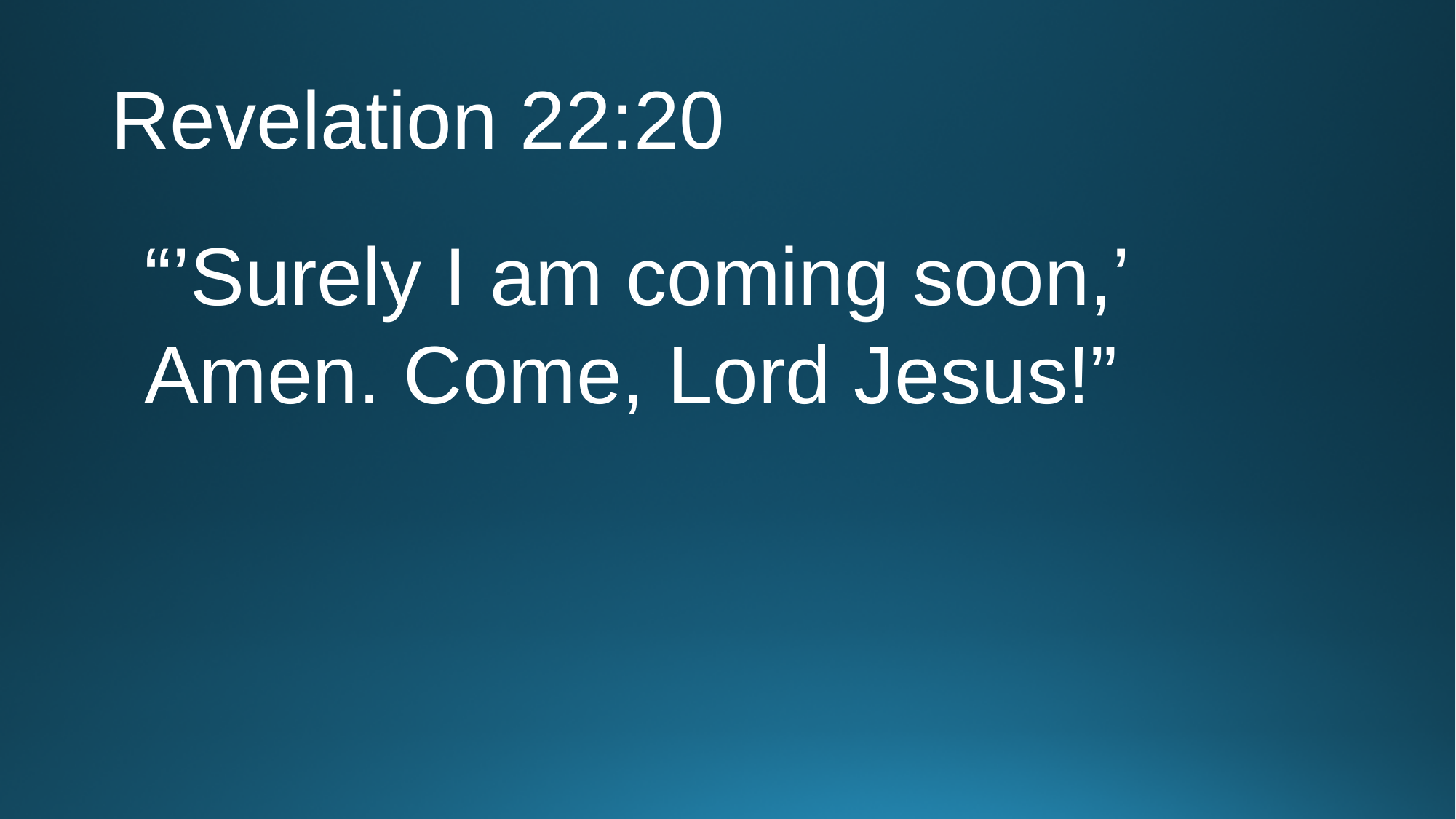

# Revelation 22:20
“’Surely I am coming soon,’ Amen. Come, Lord Jesus!”